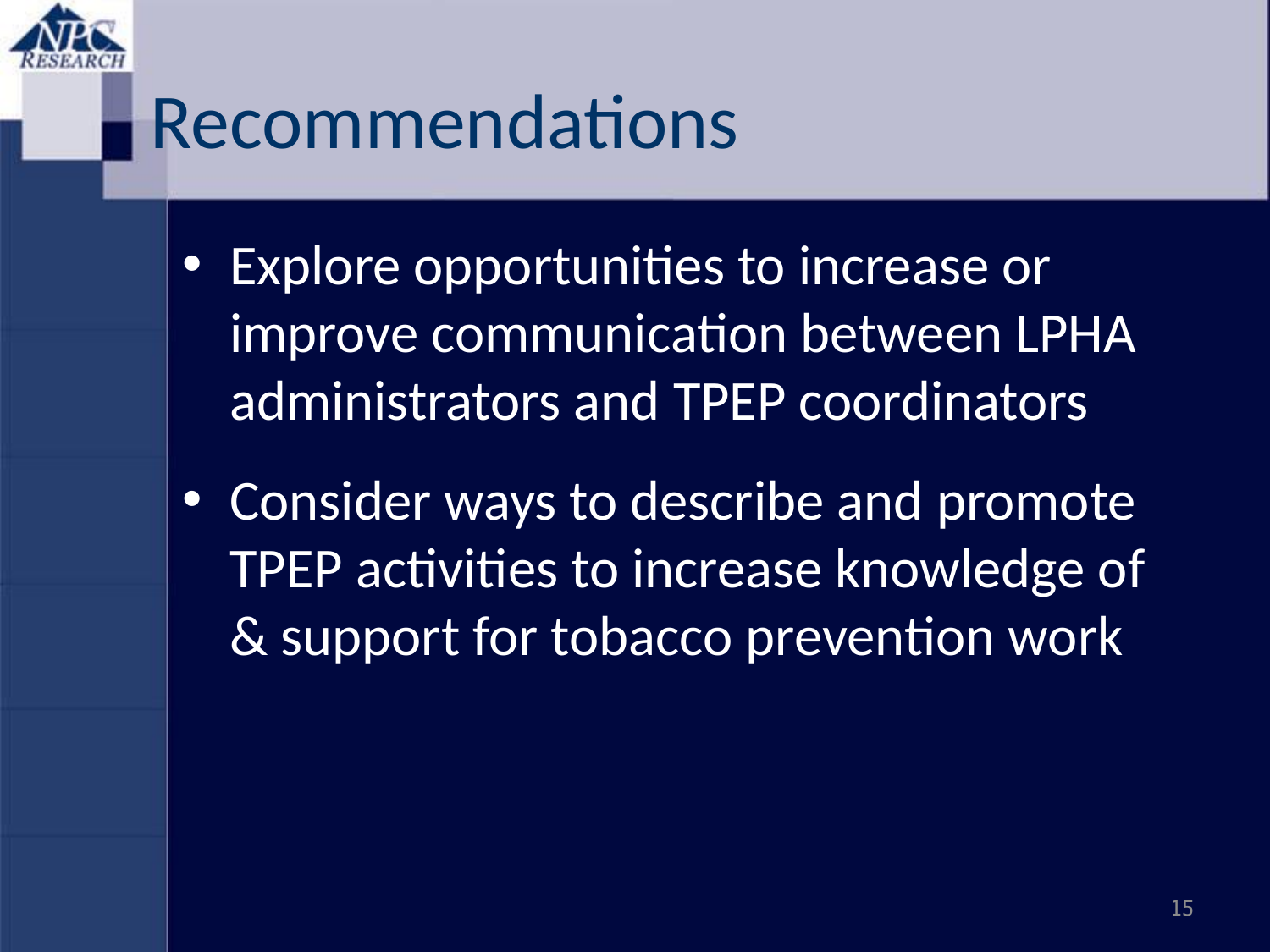

# Recommendations
Explore opportunities to increase or improve communication between LPHA administrators and TPEP coordinators
Consider ways to describe and promote TPEP activities to increase knowledge of & support for tobacco prevention work

15